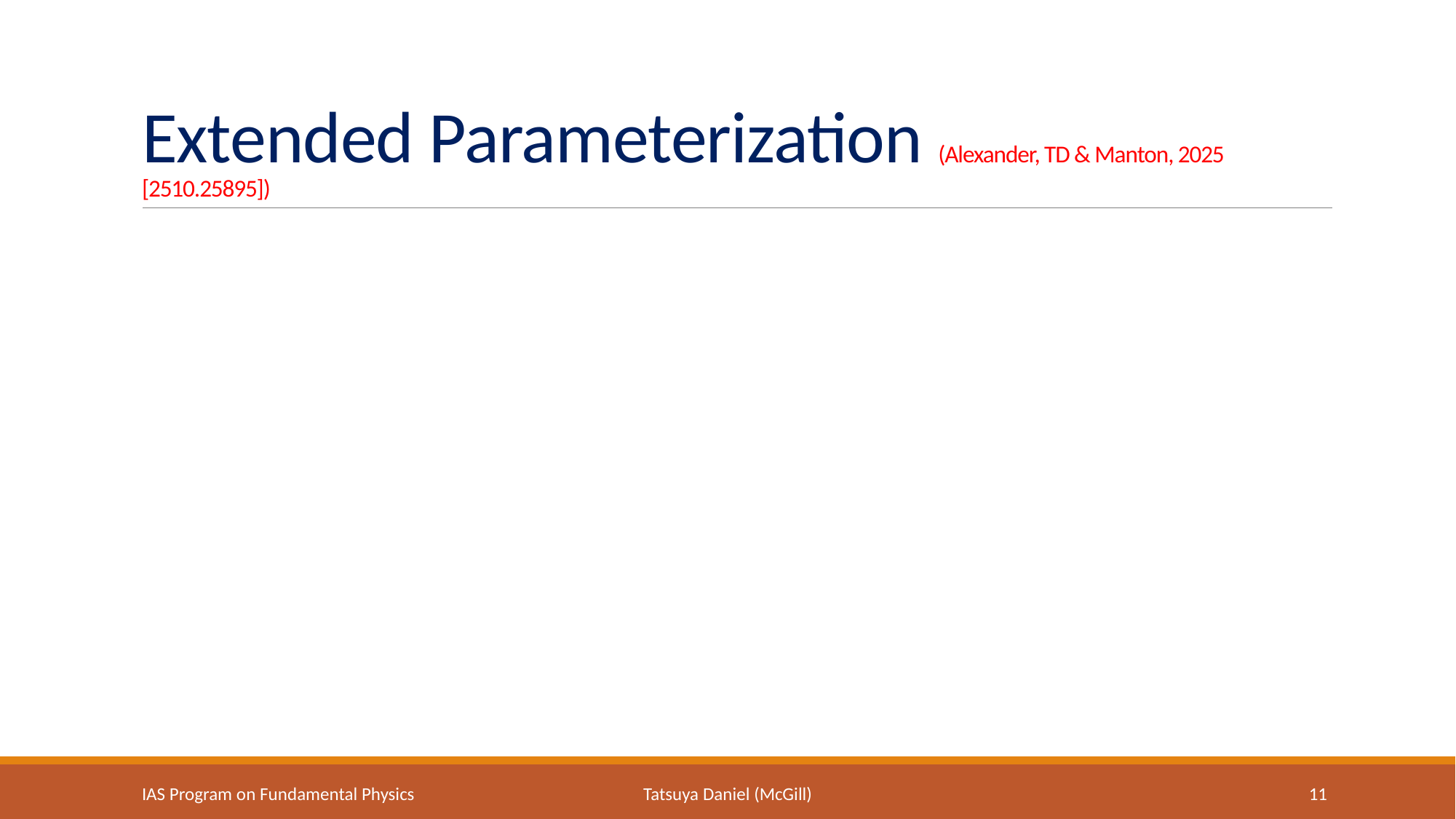

# Extended Parameterization (Alexander, TD & Manton, 2025 [2510.25895])

IAS Program on Fundamental Physics
Tatsuya Daniel (McGill)
11